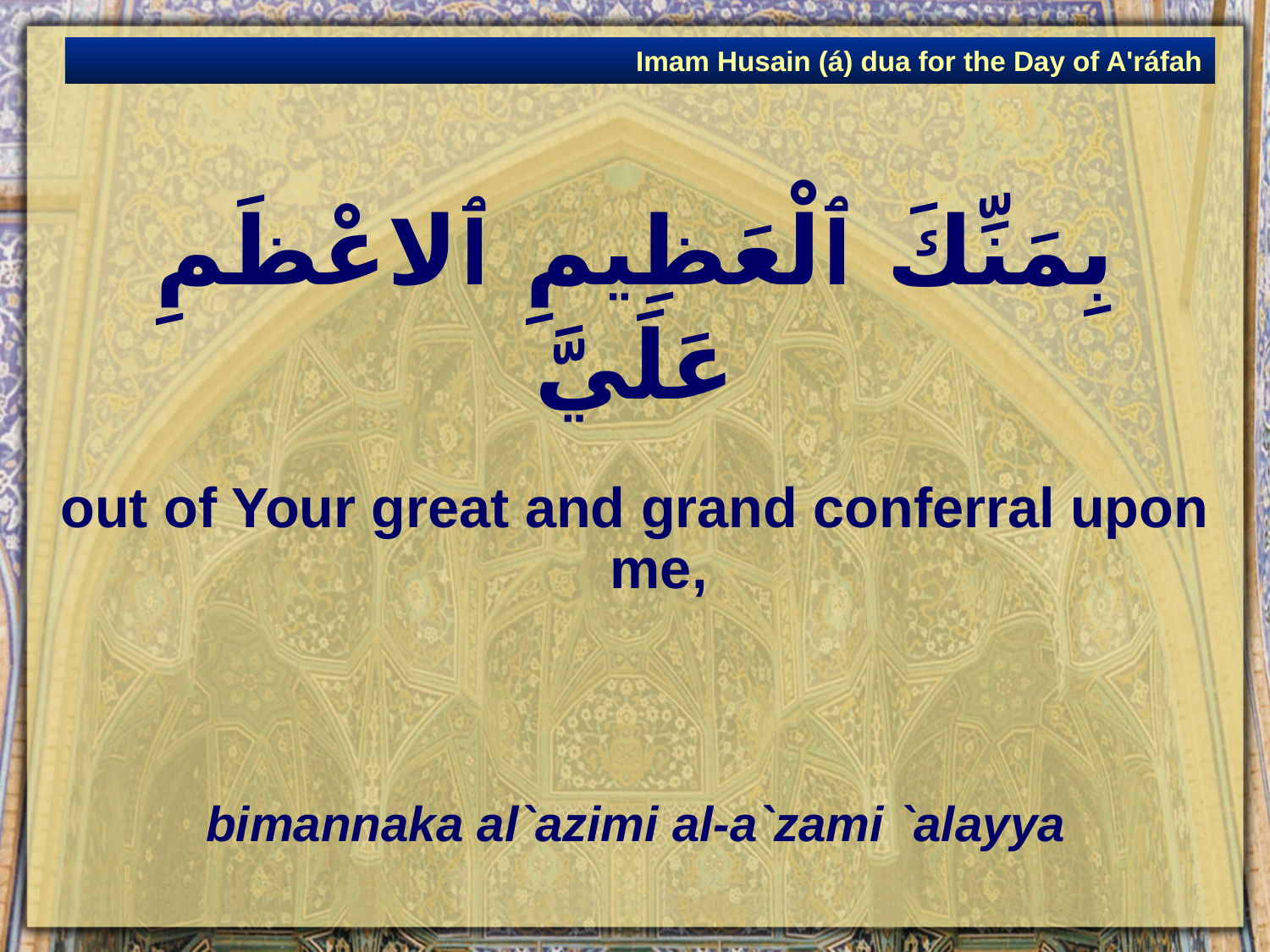

Imam Husain (á) dua for the Day of A'ráfah
# بِمَنِّكَ ٱلْعَظِيمِ ٱلاعْظَمِ عَلَيَّ
out of Your great and grand conferral upon me,
bimannaka al`azimi al-a`zami `alayya